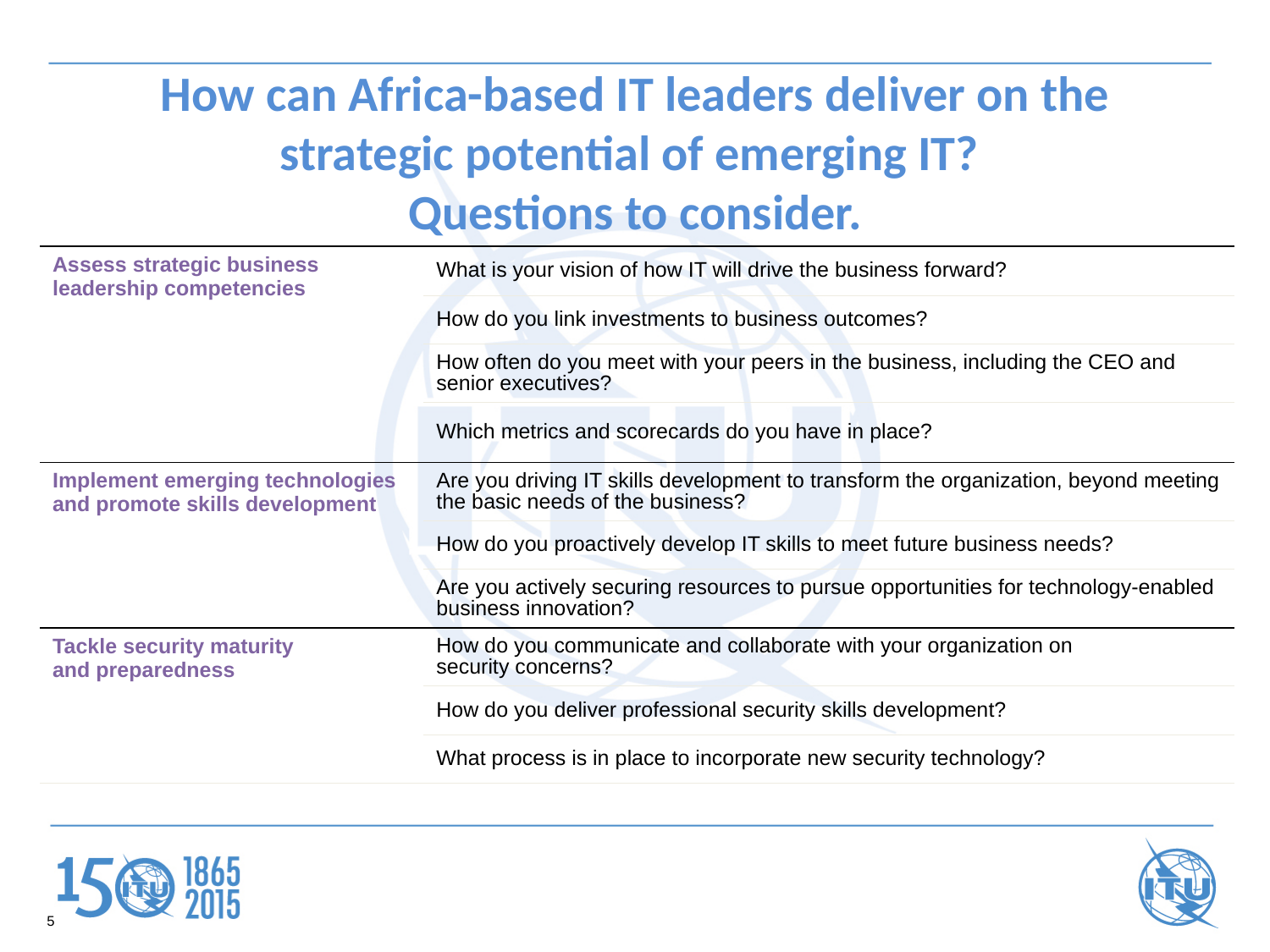

# How can Africa-based IT leaders deliver on the strategic potential of emerging IT? Questions to consider.
| Assess strategic business leadership competencies | What is your vision of how IT will drive the business forward? |
| --- | --- |
|  | How do you link investments to business outcomes? |
|  | How often do you meet with your peers in the business, including the CEO and senior executives? |
|  | Which metrics and scorecards do you have in place? |
| Implement emerging technologies and promote skills development | Are you driving IT skills development to transform the organization, beyond meeting the basic needs of the business? |
|  | How do you proactively develop IT skills to meet future business needs? |
|  | Are you actively securing resources to pursue opportunities for technology-enabled business innovation? |
| Tackle security maturity and preparedness | How do you communicate and collaborate with your organization on security concerns? |
|  | How do you deliver professional security skills development? |
|  | What process is in place to incorporate new security technology? |
5